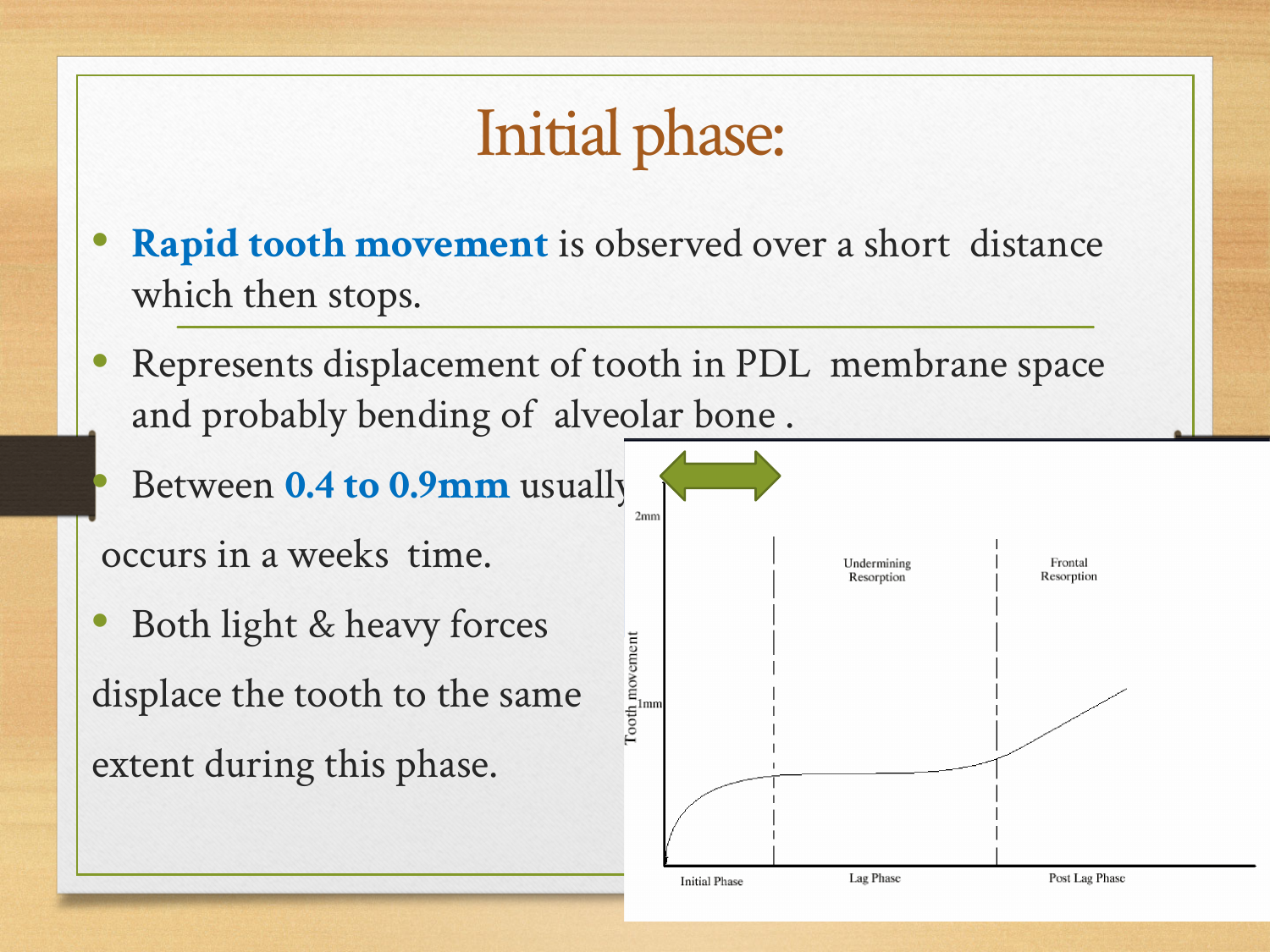

# Initial phase:
Rapid tooth movement is observed over a short  distance which then stops.
Represents displacement of tooth in PDL  membrane space and probably bending of  alveolar bone .
Between 0.4 to 0.9mm usually
 occurs in a weeks  time.
Both light & heavy forces
displace the tooth to the same
extent during this phase.

36